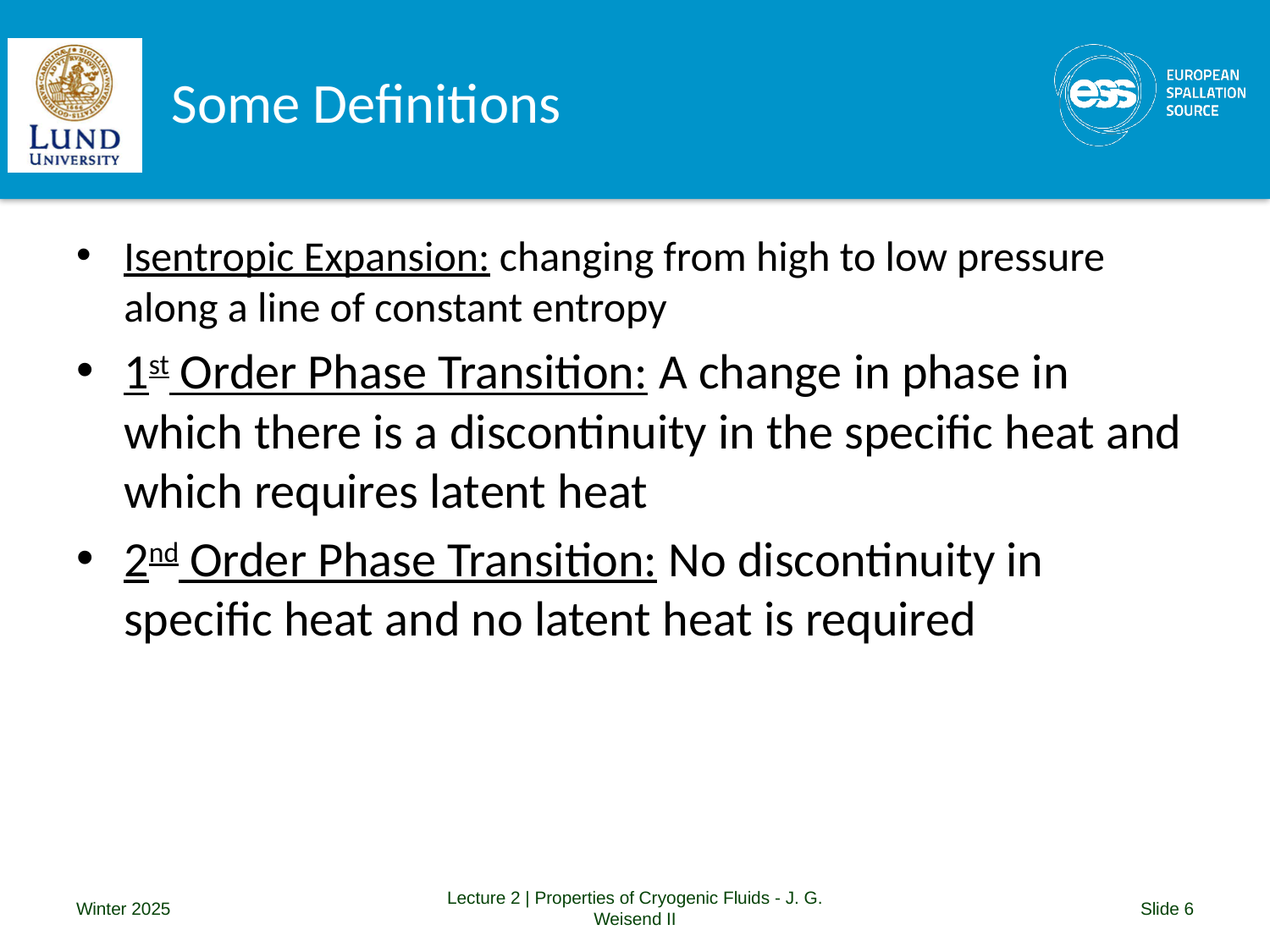

# Some Definitions
Isentropic Expansion: changing from high to low pressure along a line of constant entropy
1st Order Phase Transition: A change in phase in which there is a discontinuity in the specific heat and which requires latent heat
2nd Order Phase Transition: No discontinuity in specific heat and no latent heat is required
Winter 2025
Lecture 2 | Properties of Cryogenic Fluids - J. G. Weisend II
Slide 6